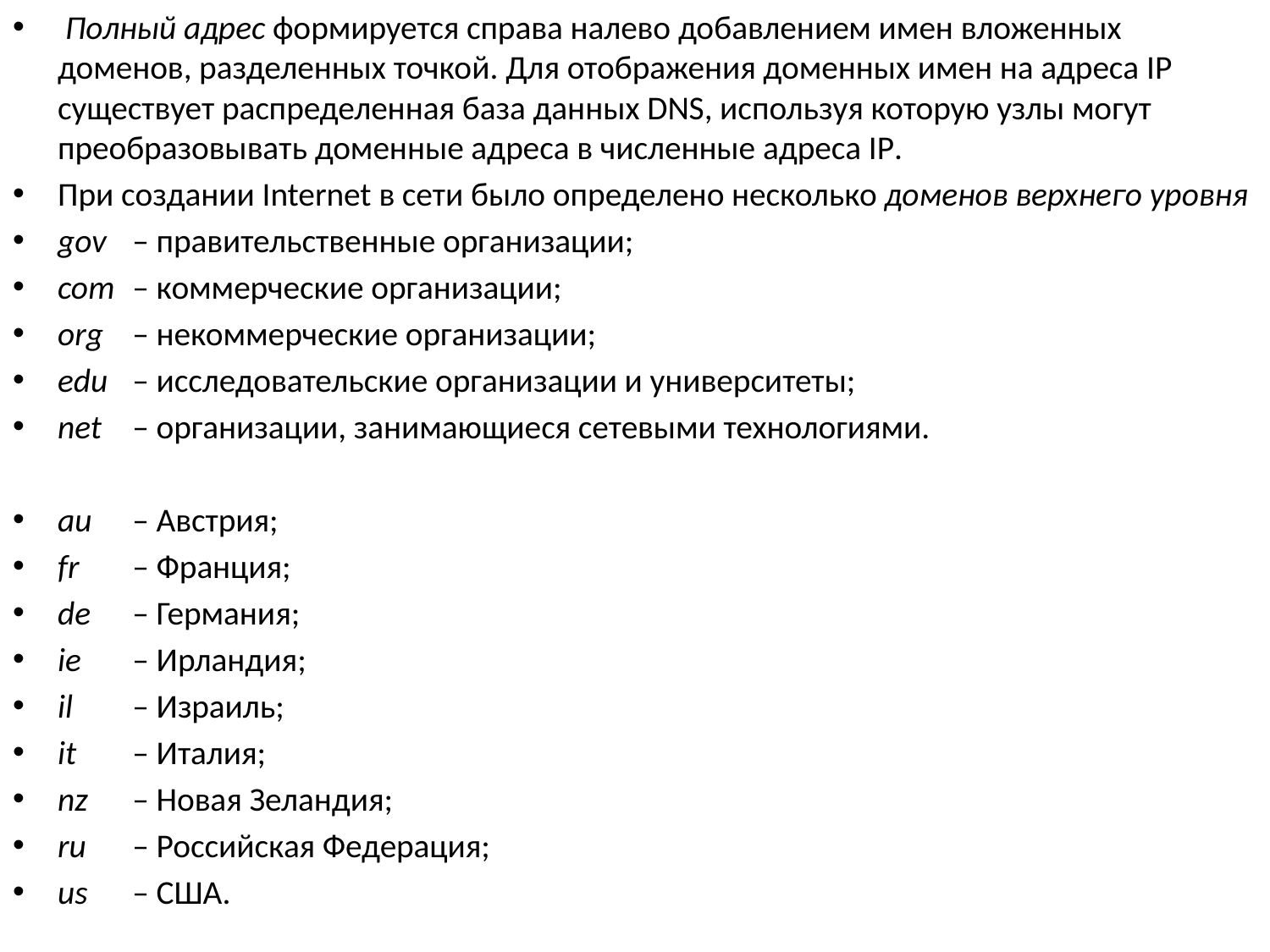

Полный адрес формируется справа налево добавлением имен вложенных доменов, разделенных точкой. Для отображения доменных имен на адреса IP существует распределенная база данных DNS, используя которую узлы могут преобразовывать доменные адреса в численные адреса IP.
При создании Internet в сети было определено несколько доменов верхнего уровня
gov	– правительственные организации;
com	– коммерческие организации;
org	– некоммерческие организации;
edu	– исследовательские организации и университеты;
net	– организации, занимающиеся сетевыми технологиями.

au	– Австрия;
fr	– Франция;
de	– Германия;
ie	– Ирландия;
il	– Израиль;
it	– Италия;
nz	– Новая Зеландия;
ru	– Российская Федерация;
us	– США.